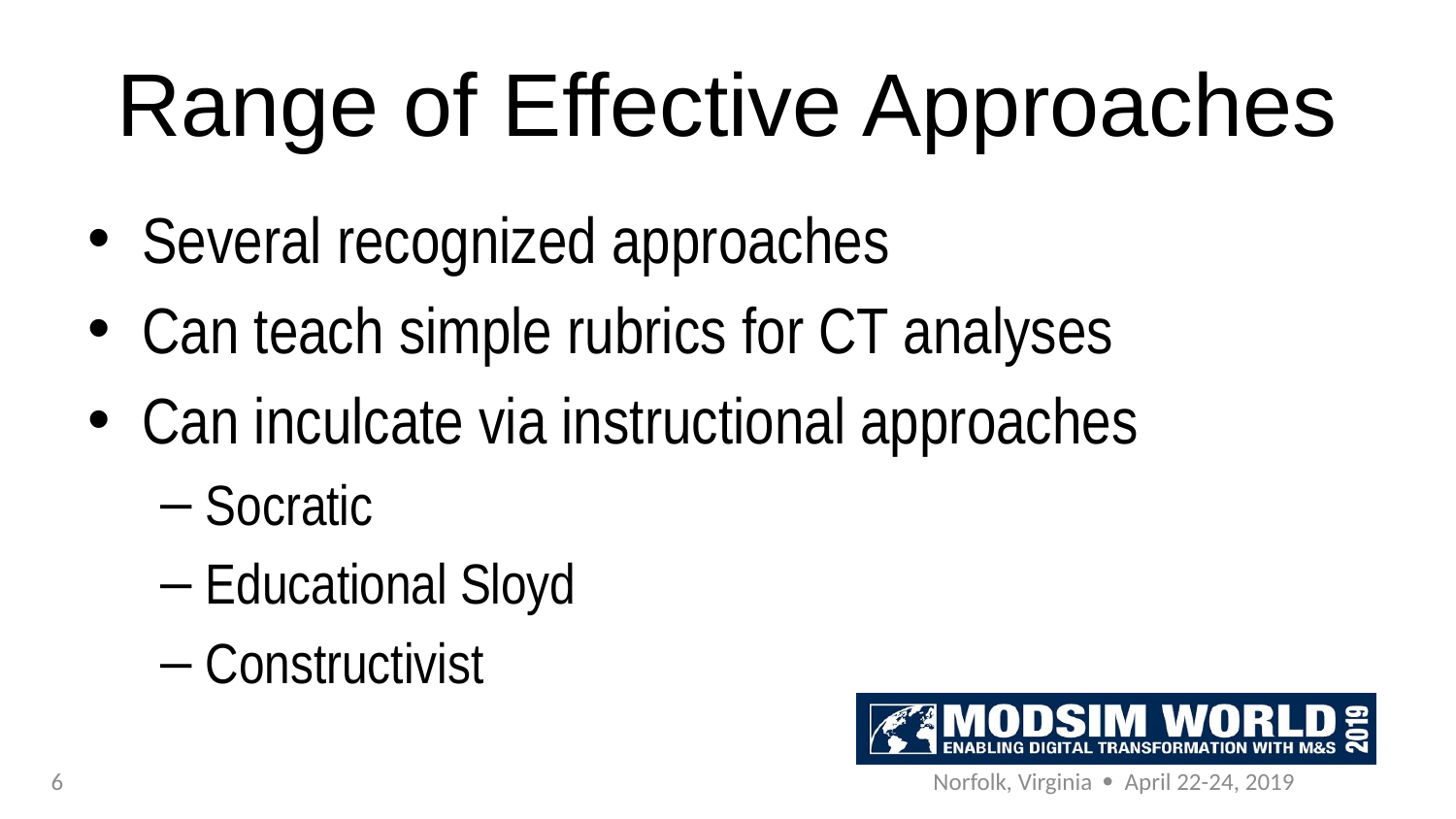

# Range of Effective Approaches
Several recognized approaches
Can teach simple rubrics for CT analyses
Can inculcate via instructional approaches
Socratic
Educational Sloyd
Constructivist
6
Norfolk, Virginia  •  April 22-24, 2019